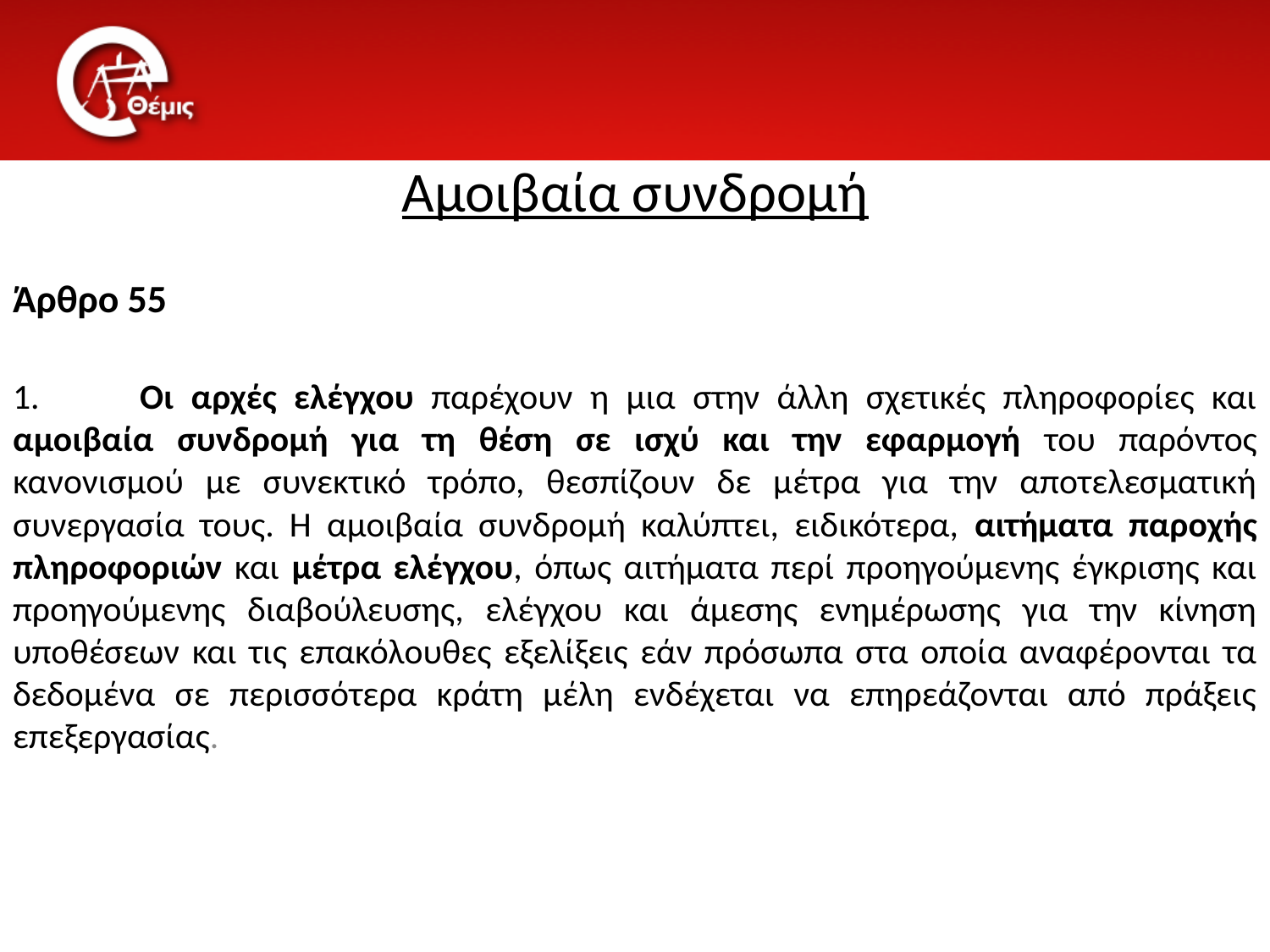

# Αμοιβαία συνδρομή
Άρθρο 55
1.	Οι αρχές ελέγχου παρέχουν η μια στην άλλη σχετικές πληροφορίες και αμοιβαία συνδρομή για τη θέση σε ισχύ και την εφαρμογή του παρόντος κανονισμού με συνεκτικό τρόπο, θεσπίζουν δε μέτρα για την αποτελεσματική συνεργασία τους. Η αμοιβαία συνδρομή καλύπτει, ειδικότερα, αιτήματα παροχής πληροφοριών και μέτρα ελέγχου, όπως αιτήματα περί προηγούμενης έγκρισης και προηγούμενης διαβούλευσης, ελέγχου και άμεσης ενημέρωσης για την κίνηση υποθέσεων και τις επακόλουθες εξελίξεις εάν πρόσωπα στα οποία αναφέρονται τα δεδομένα σε περισσότερα κράτη μέλη ενδέχεται να επηρεάζονται από πράξεις επεξεργασίας.